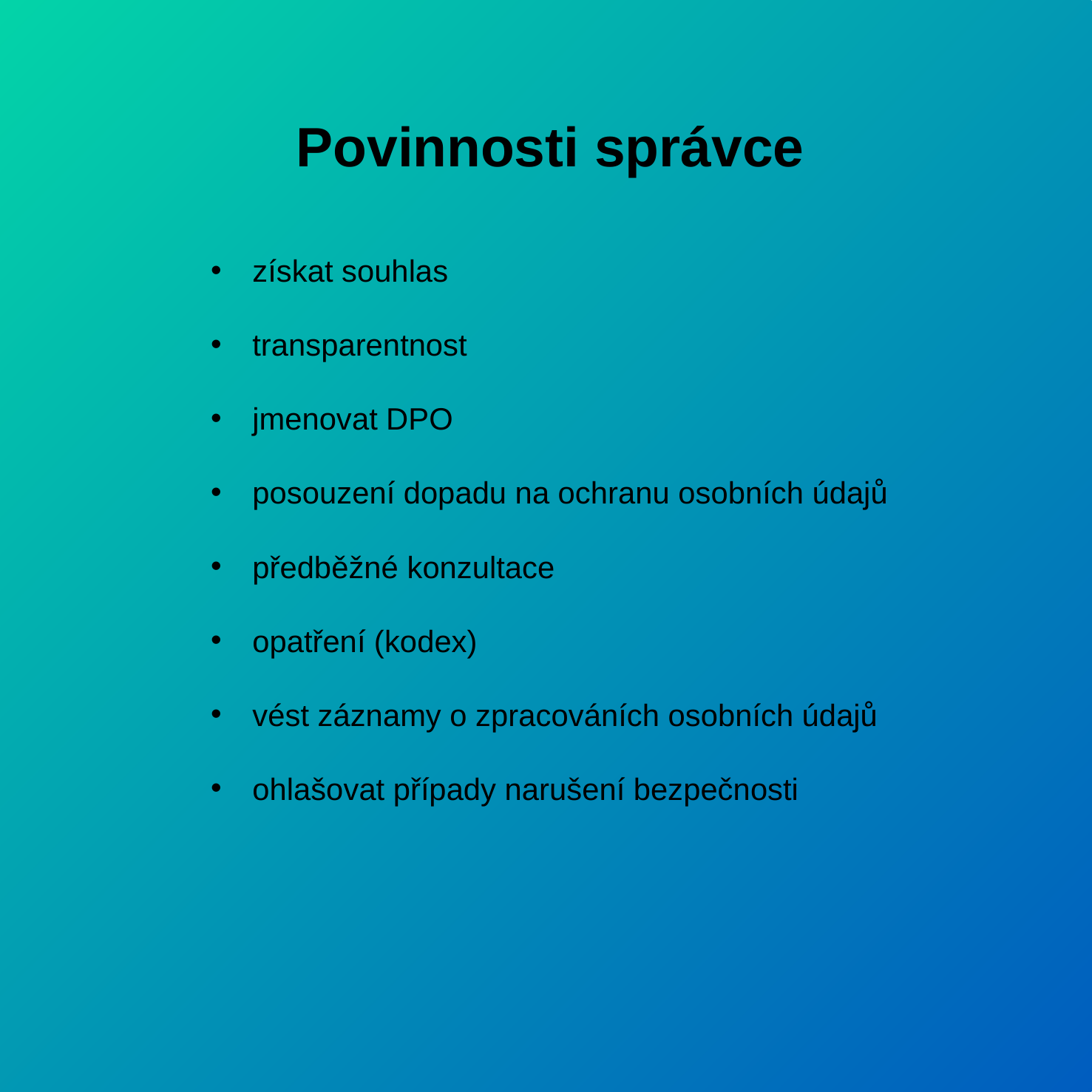

Povinnosti správce

získat souhlas

transparentnost

jmenovat DPO

posouzení dopadu na ochranu osobních údajů

předběžné konzultace

opatření (kodex)

vést záznamy o zpracováních osobních údajů

ohlašovat případy narušení bezpečnosti